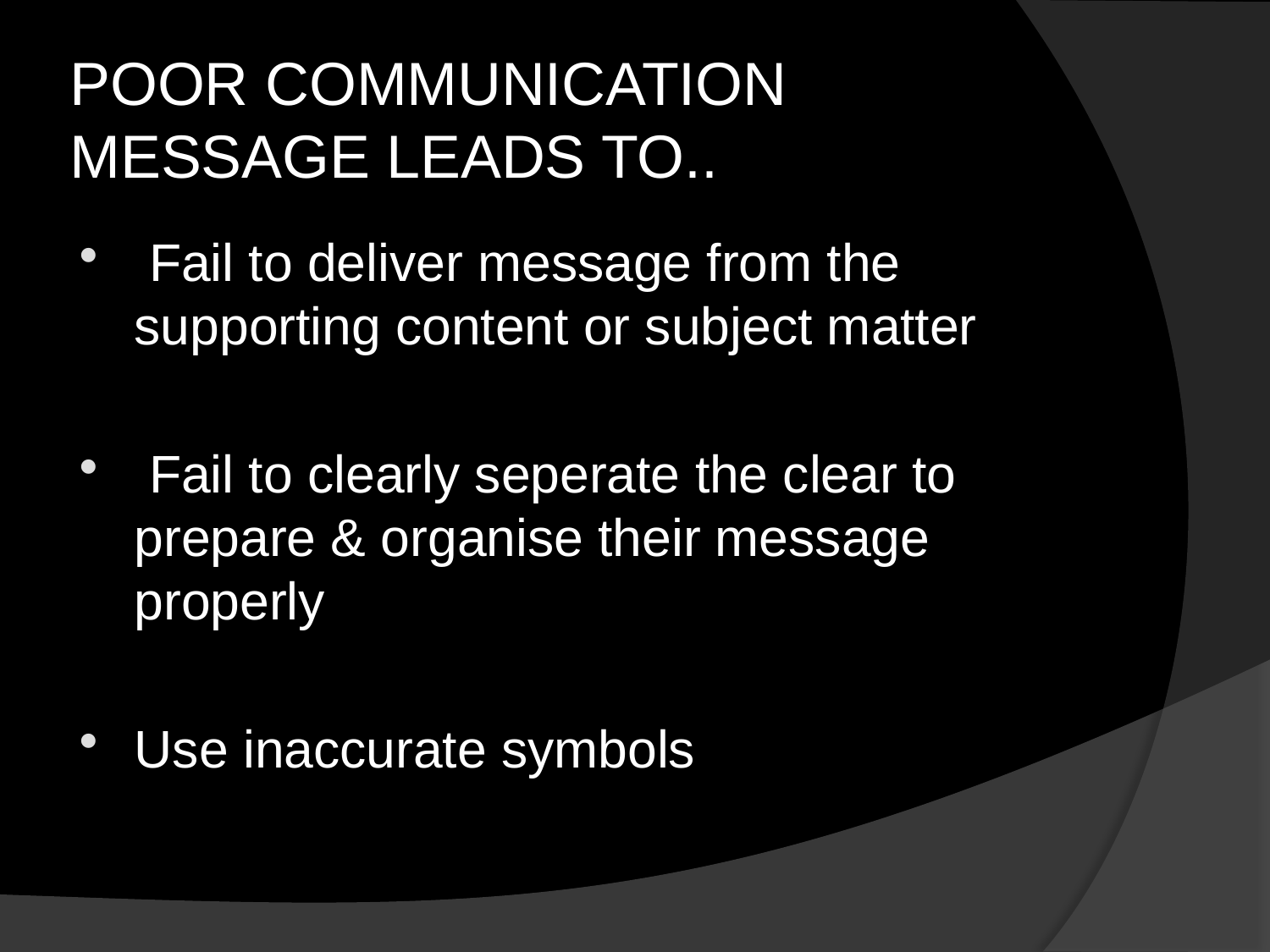

# POOR COMMUNICATION MESSAGE LEADS TO..
 Fail to deliver message from the supporting content or subject matter

 Fail to clearly seperate the clear to prepare & organise their message properly

Use inaccurate symbols